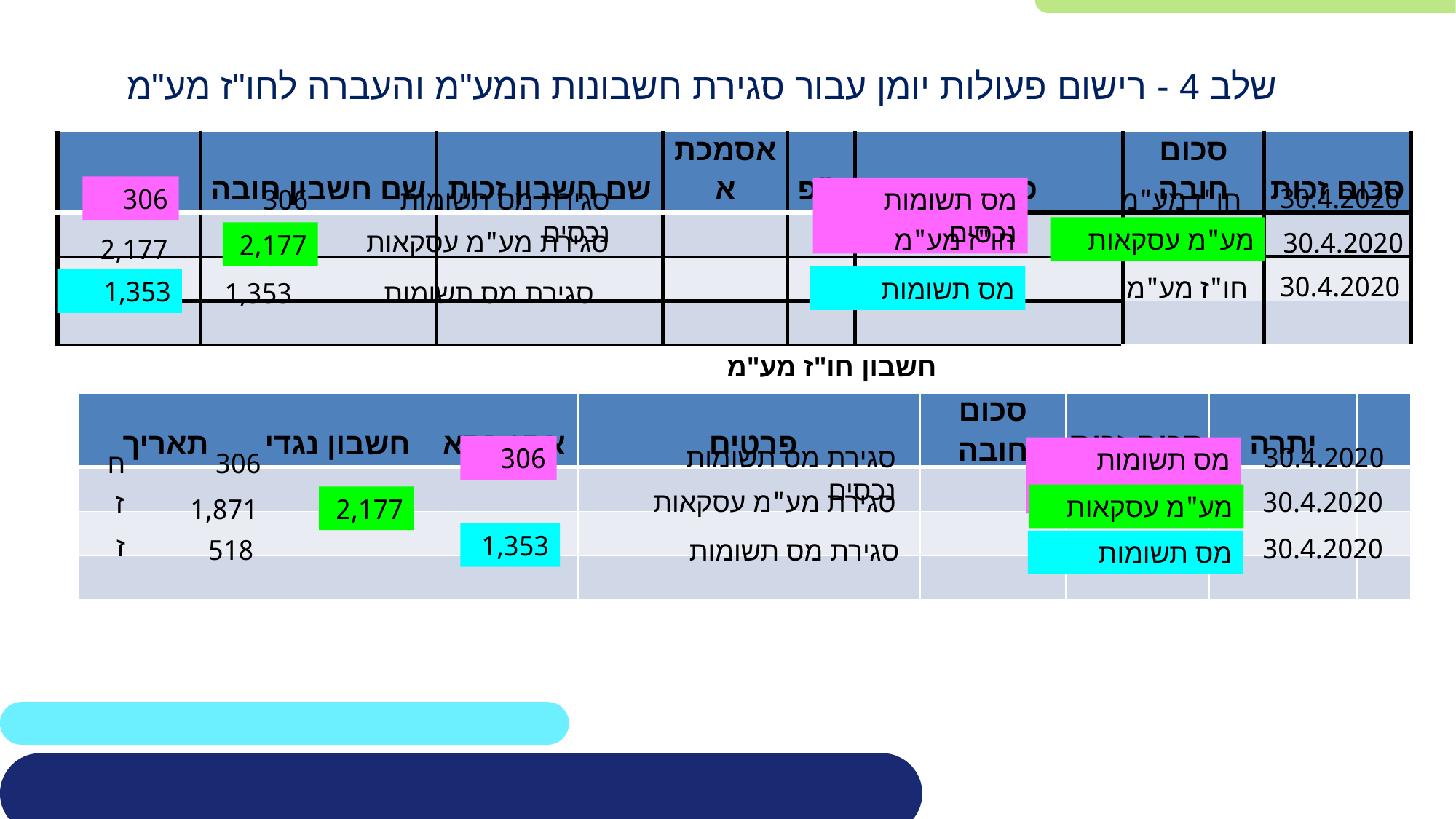

שלב 4 - רישום פעולות יומן עבור סגירת חשבונות המע"מ והעברה לחו"ז מע"מ

| תאריך | שם חשבון חובה | שם חשבון זכות | אסמכתא | ז"פ | פרטים | סכום חובה | סכום זכות |
| --- | --- | --- | --- | --- | --- | --- | --- |
|  |  |  |  |  |  |  |  |
|  |  |  |  |  |  |  |  |
|  |  |  |  |  |  |  |  |
30.4.2020
306
306
סגירת מס תשומות נכסים
מס תשומות נכסים
חו"ז מע"מ
חו"ז מע"מ
מע"מ עסקאות
סגירת מע"מ עסקאות
30.4.2020
2,177
2,177
30.4.2020
חו"ז מע"מ
מס תשומות
1,353
1,353
סגירת מס תשומות
חשבון חו"ז מע"מ
| תאריך | חשבון נגדי | אסמכתא | פרטים | סכום חובה | סכום זכות | יתרה |  |
| --- | --- | --- | --- | --- | --- | --- | --- |
|  |  |  |  |  |  |  |  |
|  |  |  |  |  |  |  |  |
|  |  |  |  |  |  |  |  |
סגירת מס תשומות נכסים
30.4.2020
306
מס תשומות נכסים
ח
306
סגירת מע"מ עסקאות
30.4.2020
ז
מע"מ עסקאות
2,177
1,871
1,353
ז
30.4.2020
518
סגירת מס תשומות
מס תשומות